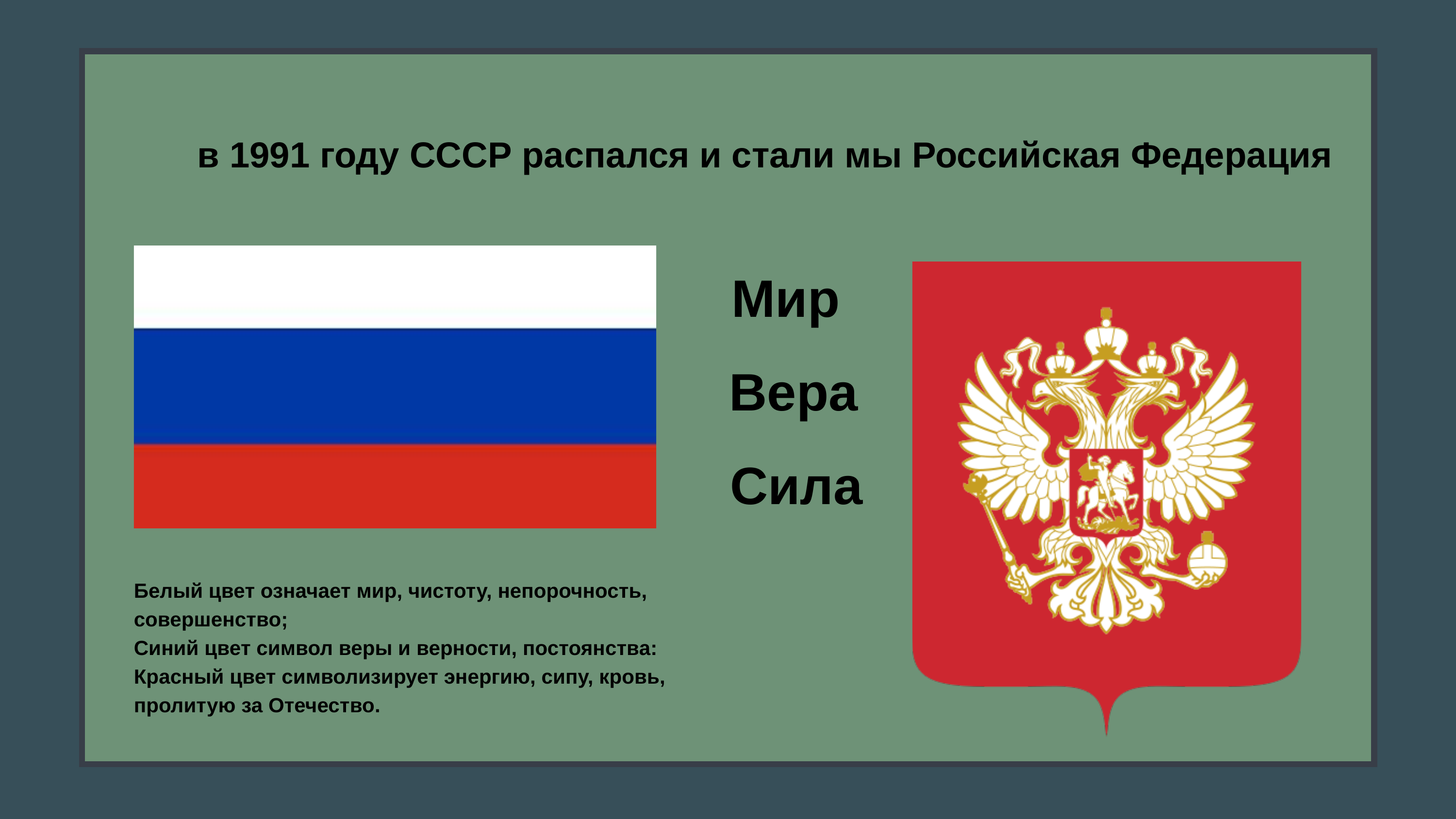

в 1991 году СССР распался и стали мы Российская Федерация

Мир

Вера
Сила
Белый цвет означает мир, чистоту, непорочность, совершенство;
Синий цвет символ веры и верности, постоянства:
Красный цвет символизирует энергию, сипу, кровь, пролитую за Отечество.